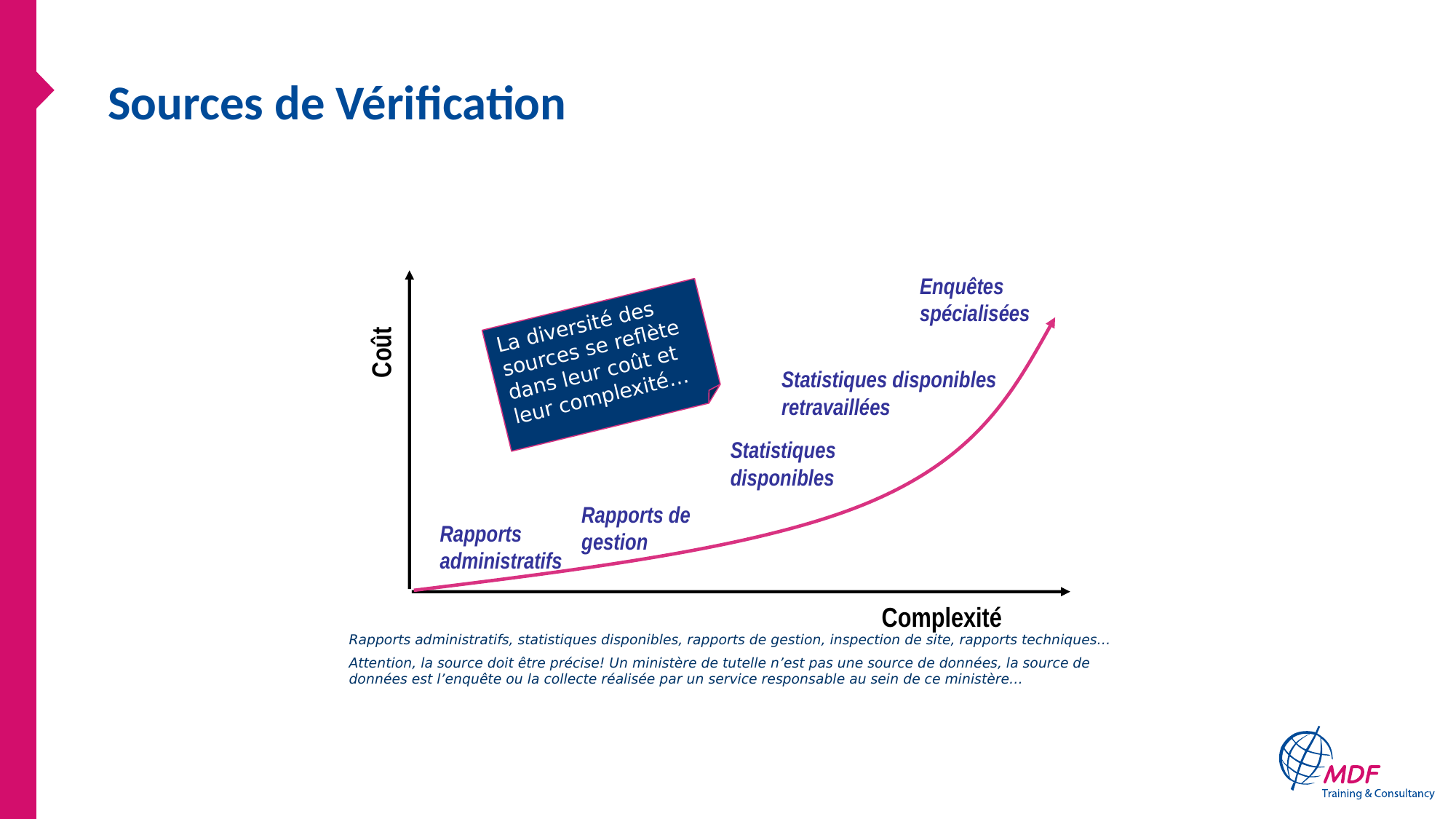

# Sources de Vérification

Enquêtes
spécialisées

La diversité des sources se reflète dans leur coût et leur complexité…

Coût
Statistiques disponibles
retravaillées
Statistiques
disponibles
Rapports de
gestion
Rapports
administratifs

Complexité
Rapports administratifs, statistiques disponibles, rapports de gestion, inspection de site, rapports techniques…
Attention, la source doit être précise! Un ministère de tutelle n’est pas une source de données, la source de données est l’enquête ou la collecte réalisée par un service responsable au sein de ce ministère…